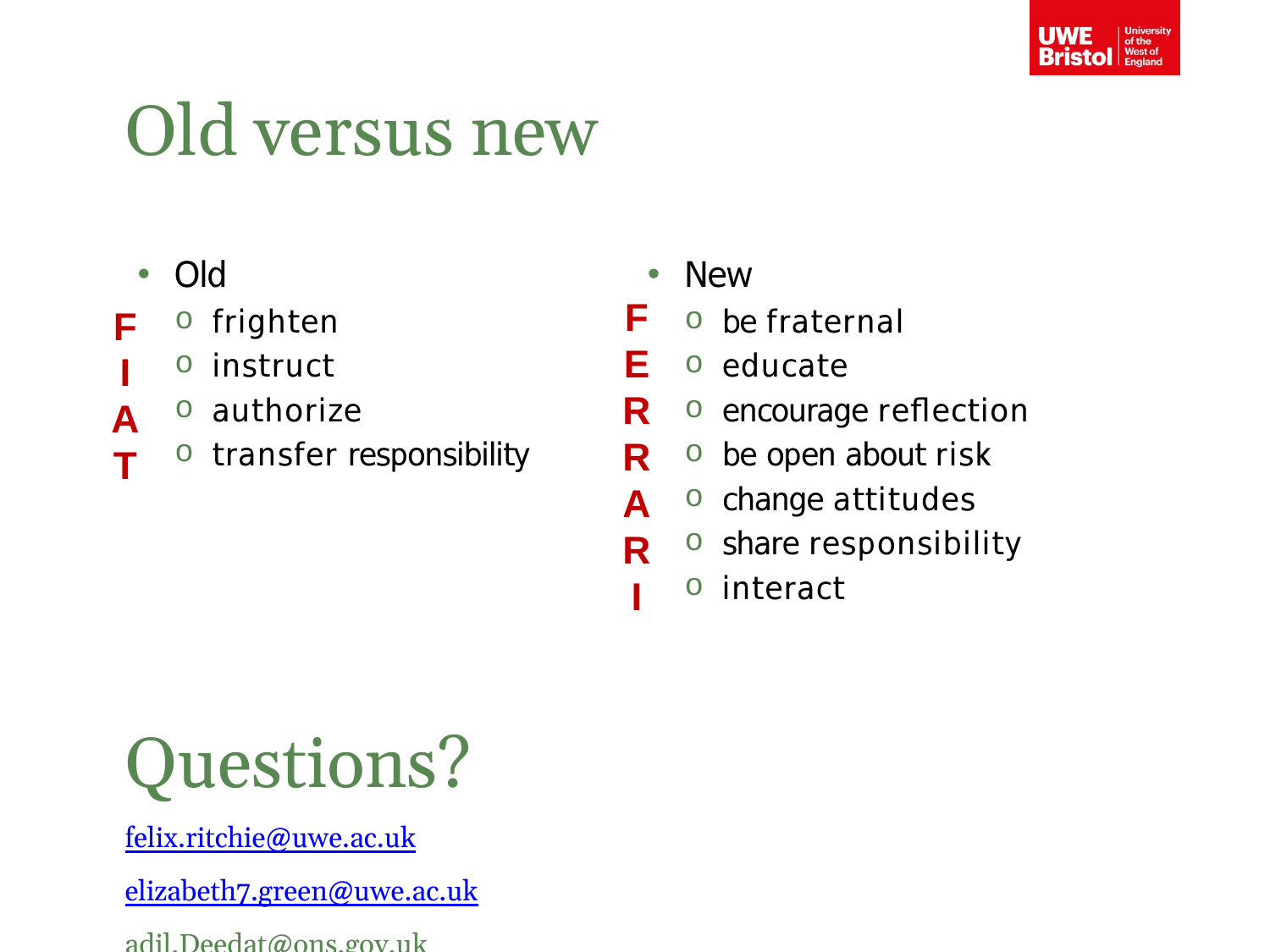

Old versus new
New
be fraternal
educate
encourage reflection
be open about risk
change attitudes
share responsibility
interact
Old
frighten
instruct
authorize
transfer responsibility
F
E
R
R
A
R
I
F
I
A
T
Questions?
felix.ritchie@uwe.ac.uk
elizabeth7.green@uwe.ac.uk
adil.Deedat@ons.gov.uk